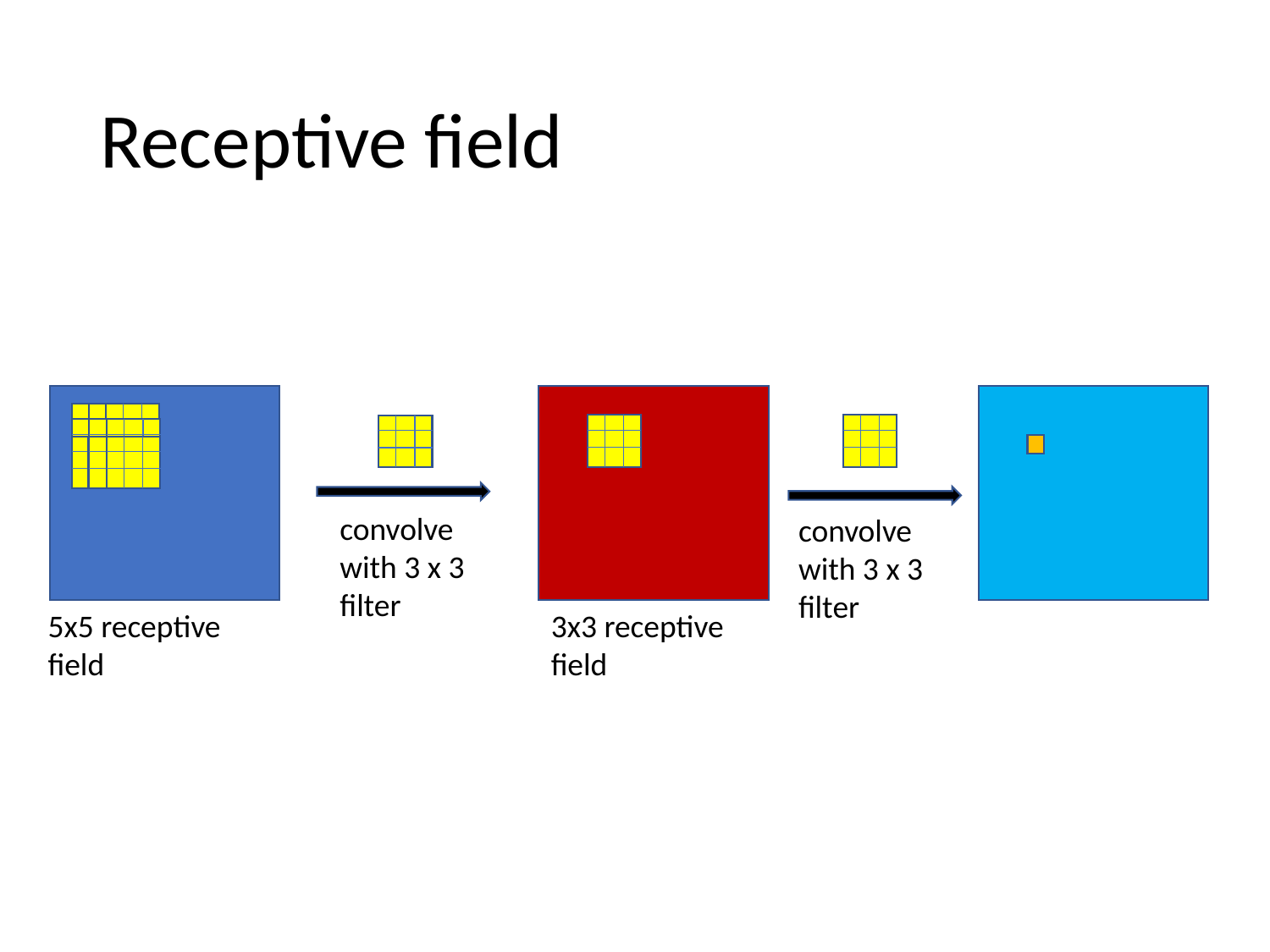

# Receptive field

convolve with 3 x 3 filter
convolve with 3 x 3 filter
3x3 receptive field
5x5 receptive field